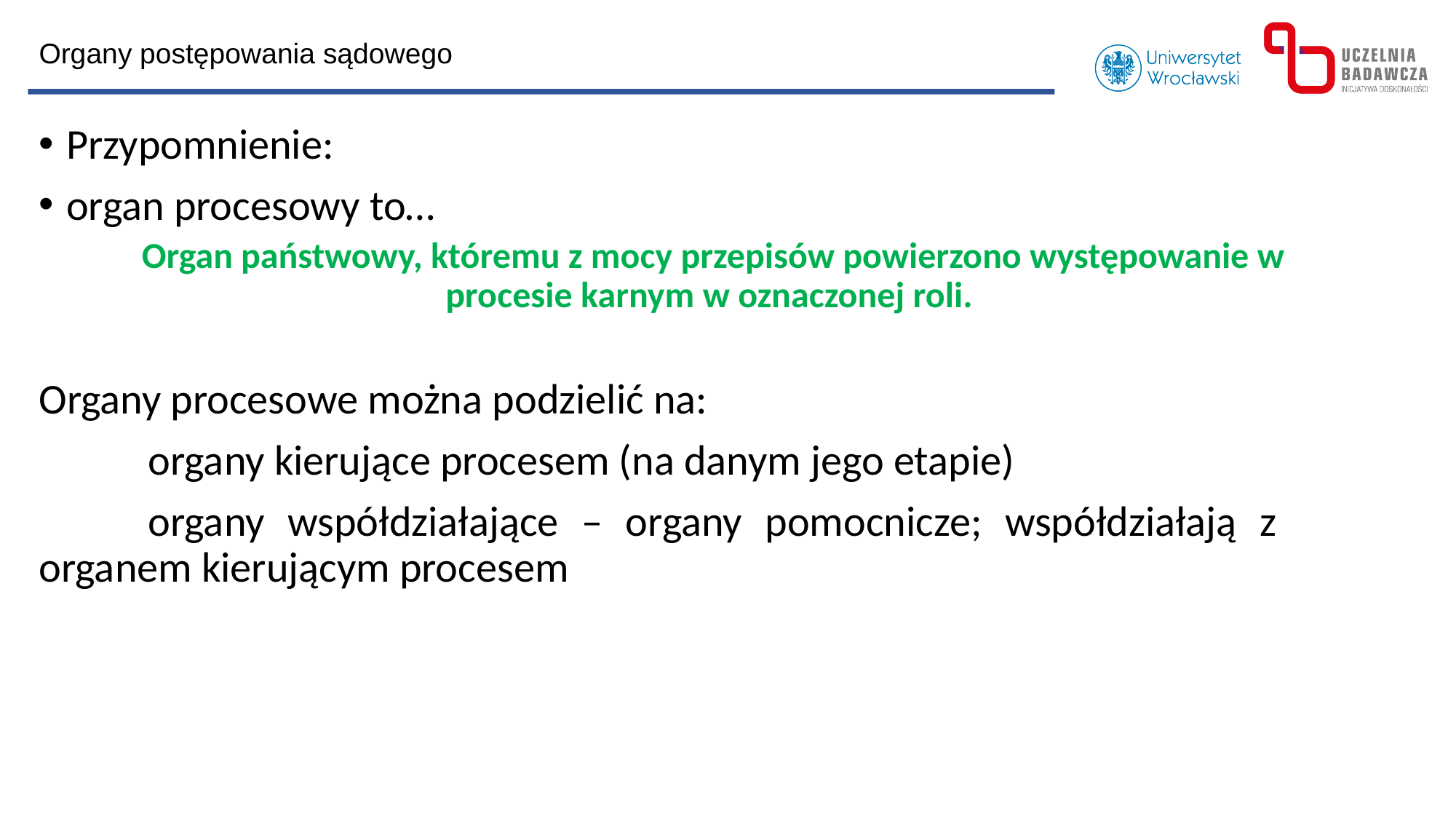

Organy postępowania sądowego
Przypomnienie:
organ procesowy to…
Organ państwowy, któremu z mocy przepisów powierzono występowanie w procesie karnym w oznaczonej roli.

Organy procesowe można podzielić na:
	organy kierujące procesem (na danym jego etapie)
	organy współdziałające – organy pomocnicze; współdziałają z 	organem kierującym procesem